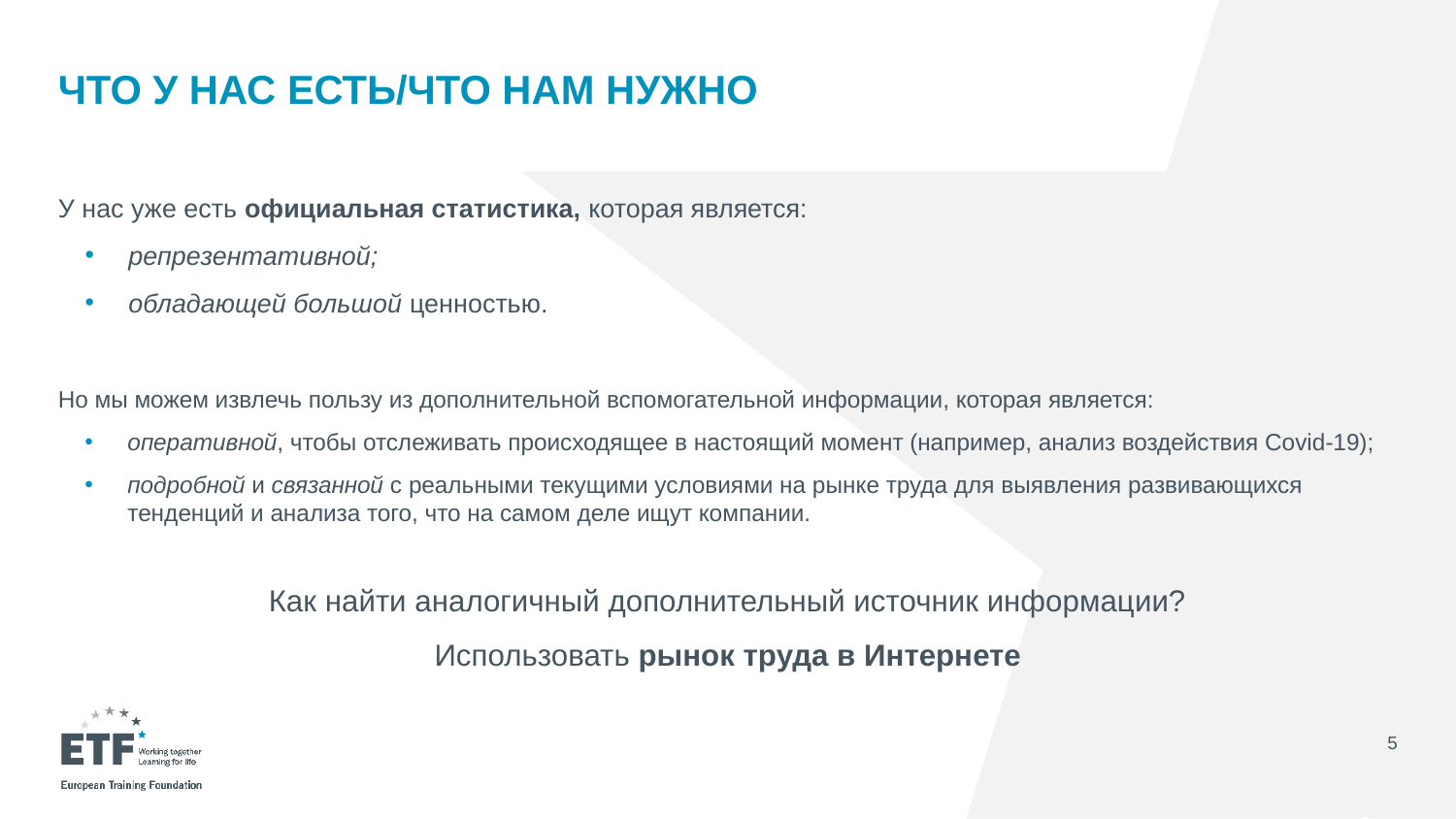

# Что у нас есть/что нам нужно
У нас уже есть официальная статистика, которая является:
репрезентативной;
обладающей большой ценностью.
Но мы можем извлечь пользу из дополнительной вспомогательной информации, которая является:
оперативной, чтобы отслеживать происходящее в настоящий момент (например, анализ воздействия Covid-19);
подробной и связанной с реальными текущими условиями на рынке труда для выявления развивающихся тенденций и анализа того, что на самом деле ищут компании.
Как найти аналогичный дополнительный источник информации?
Использовать рынок труда в Интернете
5